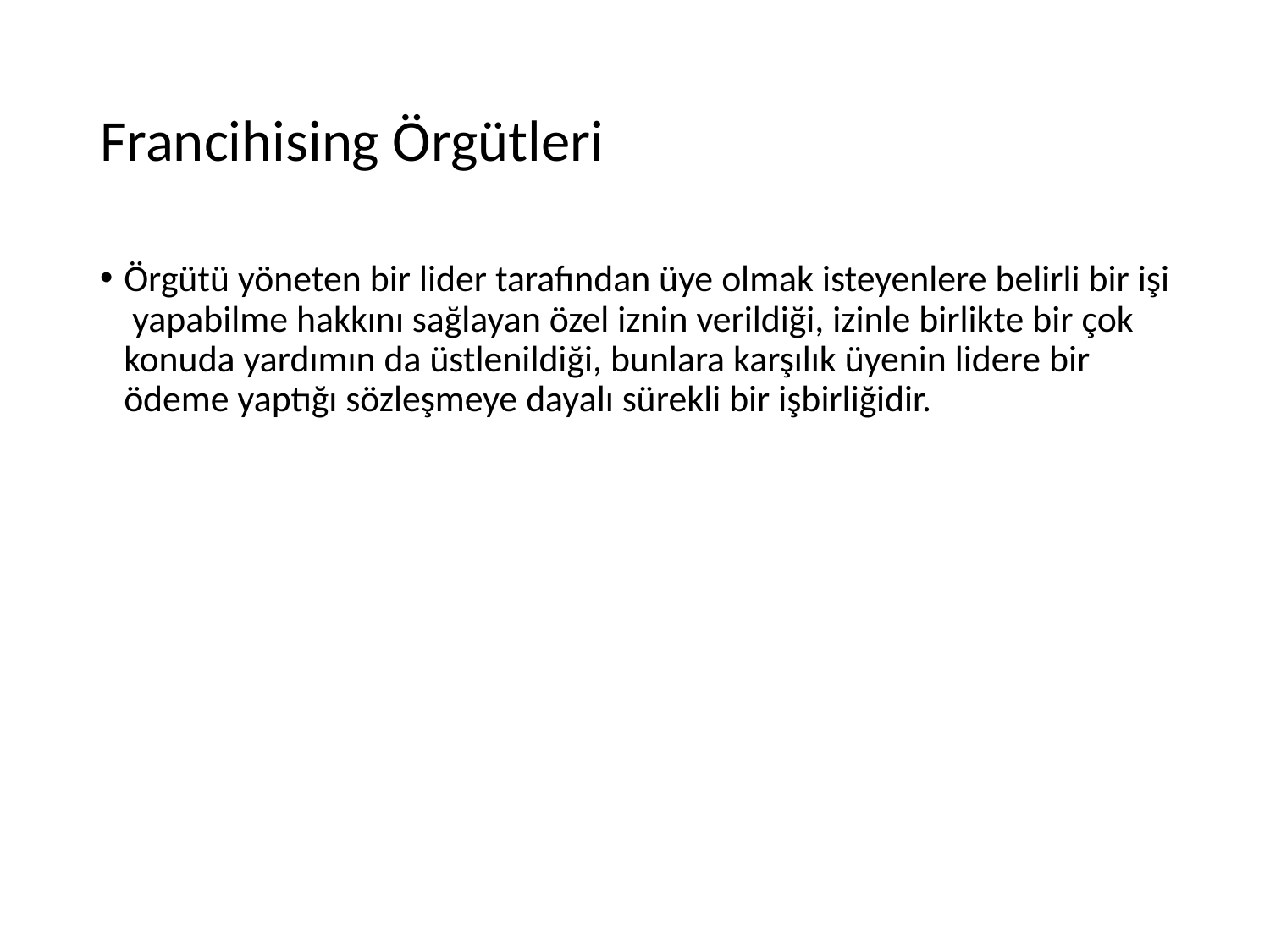

# Francihising Örgütleri
Örgütü yöneten bir lider tarafından üye olmak isteyenlere belirli bir işi  yapabilme hakkını sağlayan özel iznin verildiği, izinle birlikte bir çok konuda yardımın da üstlenildiği, bunlara karşılık üyenin lidere bir ödeme yaptığı sözleşmeye dayalı sürekli bir işbirliğidir.